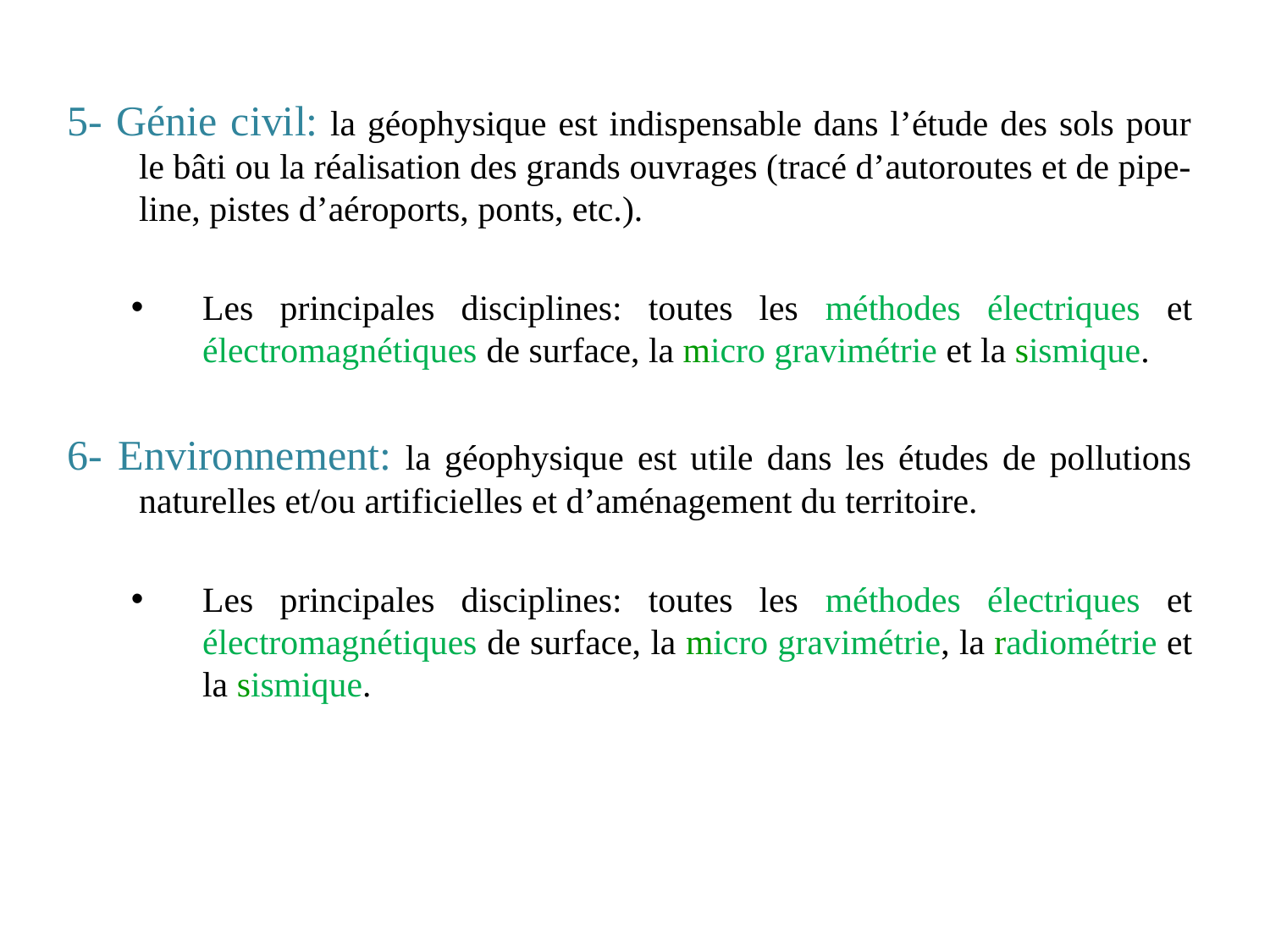

5- Génie civil: la géophysique est indispensable dans l’étude des sols pour le bâti ou la réalisation des grands ouvrages (tracé d’autoroutes et de pipe-line, pistes d’aéroports, ponts, etc.).

Les principales disciplines: toutes les méthodes électriques et électromagnétiques de surface, la micro gravimétrie et la sismique.

6- Environnement: la géophysique est utile dans les études de pollutions naturelles et/ou artificielles et d’aménagement du territoire.

Les principales disciplines: toutes les méthodes électriques et électromagnétiques de surface, la micro gravimétrie, la radiométrie et la sismique.